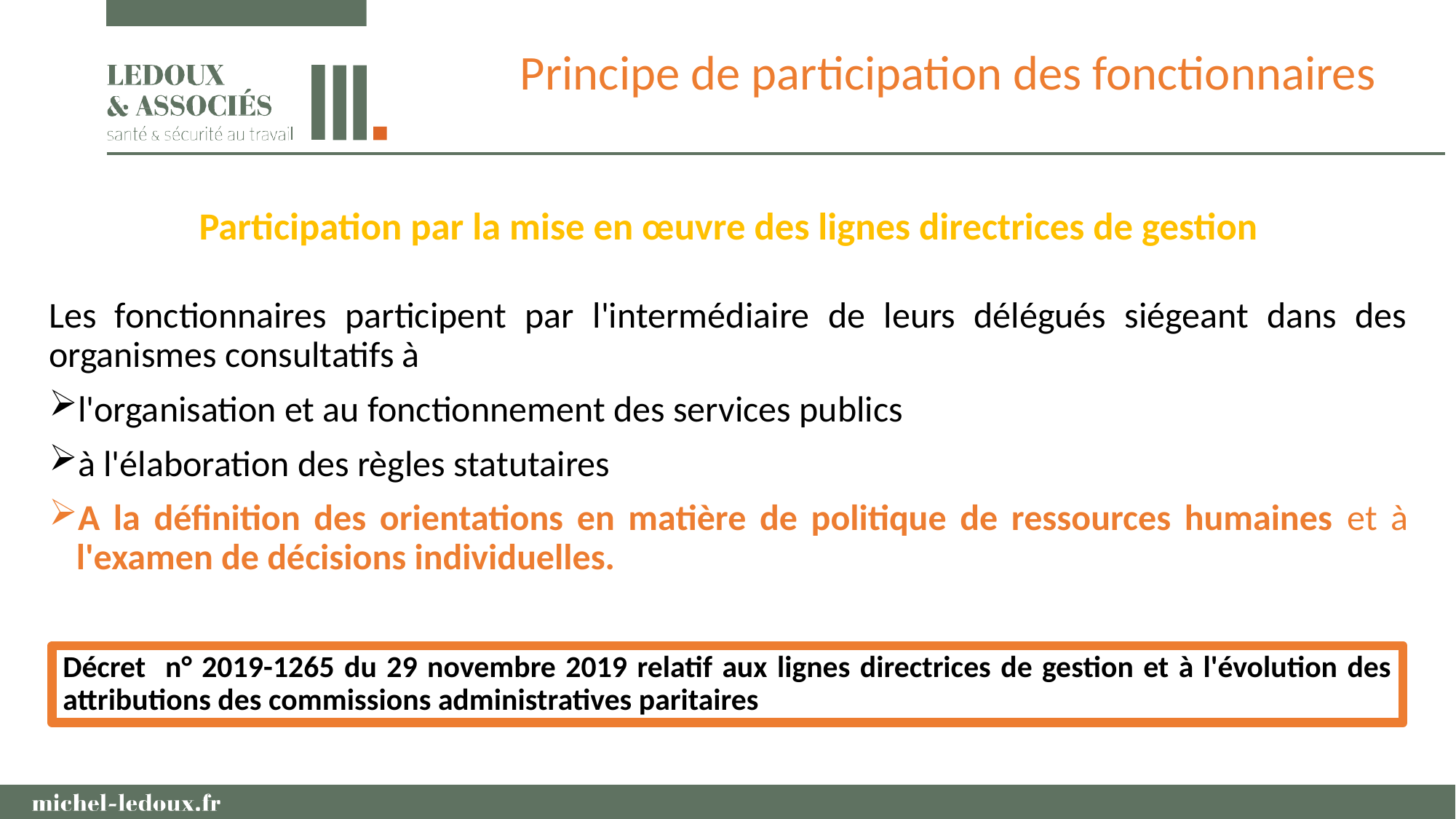

# Principe de participation des fonctionnaires
Participation par la mise en œuvre des lignes directrices de gestion
Les fonctionnaires participent par l'intermédiaire de leurs délégués siégeant dans des organismes consultatifs à
l'organisation et au fonctionnement des services publics
à l'élaboration des règles statutaires
A la définition des orientations en matière de politique de ressources humaines et à l'examen de décisions individuelles.

Décret  n° 2019-1265 du 29 novembre 2019 relatif aux lignes directrices de gestion et à l'évolution des attributions des commissions administratives paritaires